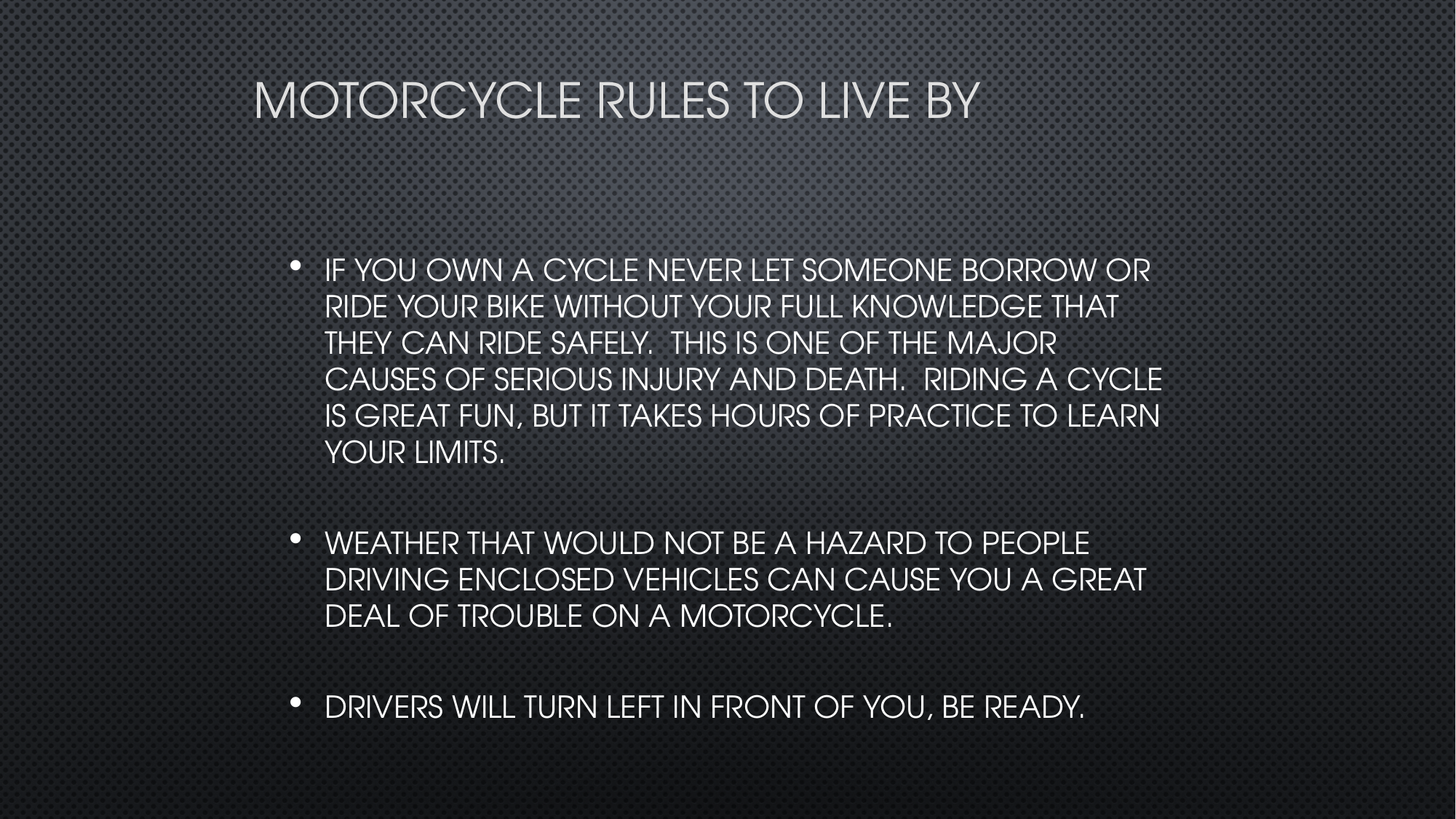

# Motorcycle Rules To Live By
If you own a cycle NEVER let someone borrow or ride your bike without your full knowledge that they can ride safely.  This is one of the major causes of serious injury and death.  Riding a cycle is great fun, but it takes hours of practice to learn your limits.

Weather that would not be a hazard to people driving enclosed vehicles can cause you a great deal of trouble on a motorcycle.

Drivers WILL TURN LEFT in front of you, be ready.